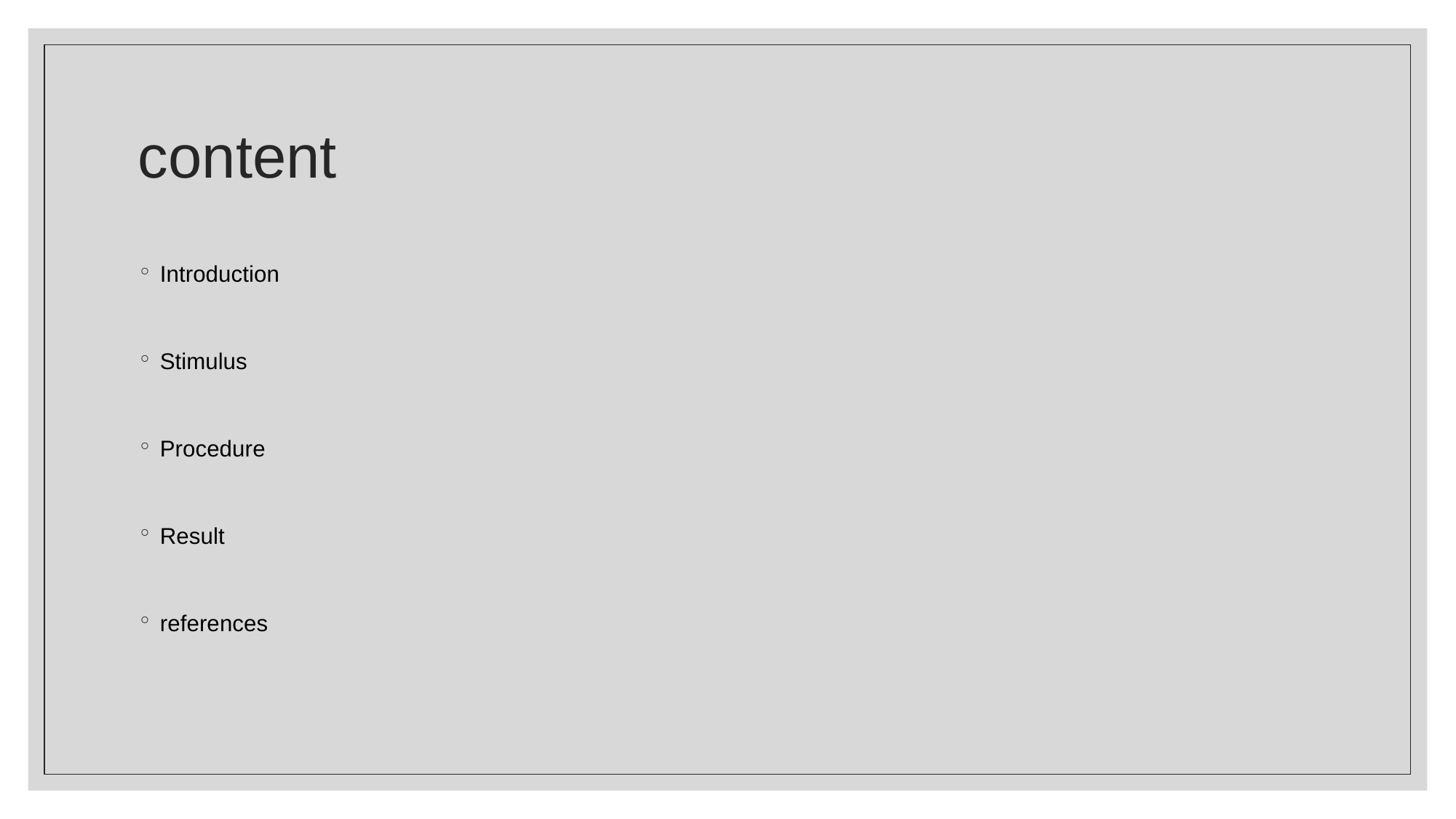

# content
Introduction

Stimulus

Procedure

Result

references